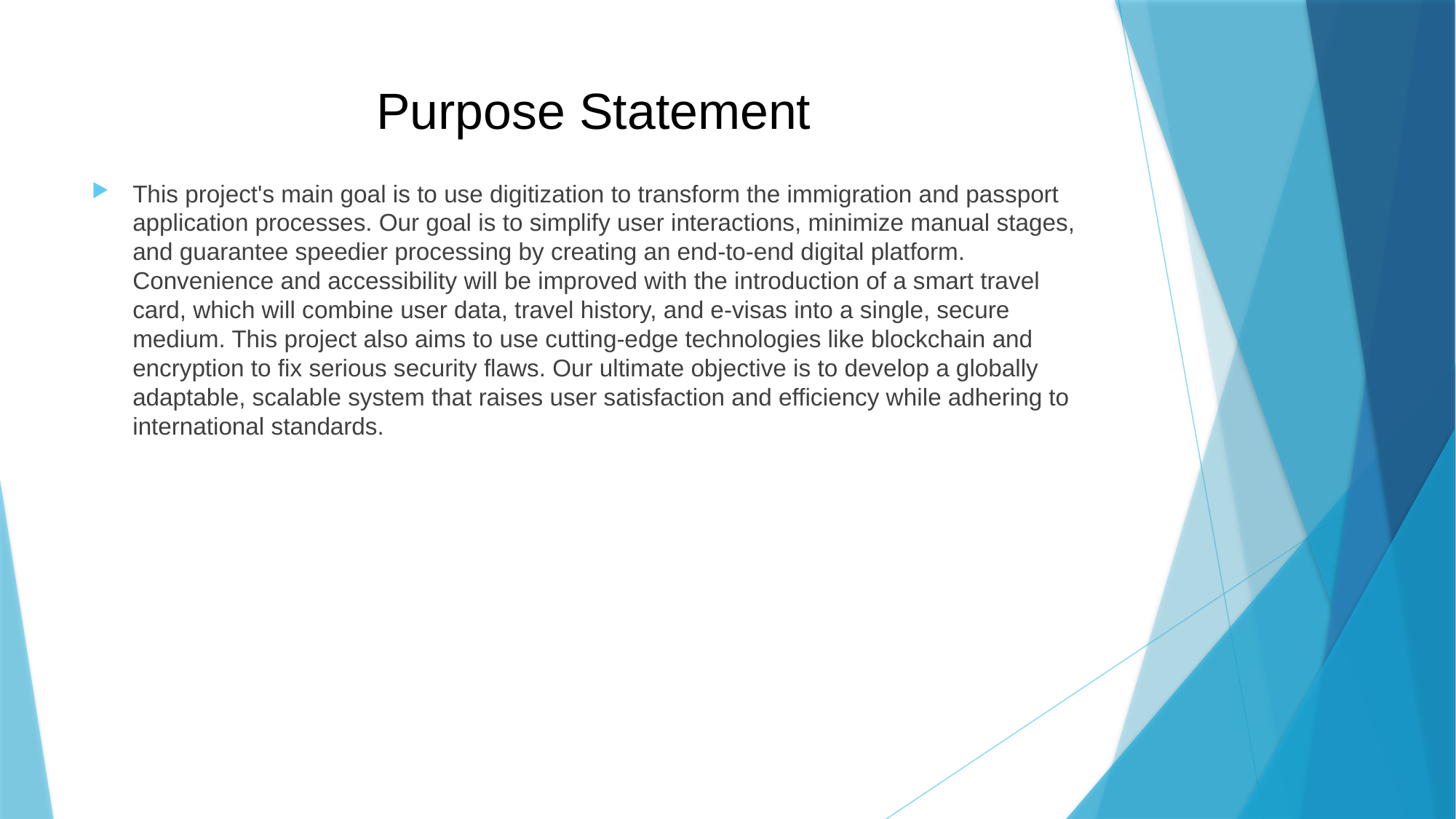

# Purpose Statement
This project's main goal is to use digitization to transform the immigration and passport application processes. Our goal is to simplify user interactions, minimize manual stages, and guarantee speedier processing by creating an end-to-end digital platform. Convenience and accessibility will be improved with the introduction of a smart travel card, which will combine user data, travel history, and e-visas into a single, secure medium. This project also aims to use cutting-edge technologies like blockchain and encryption to fix serious security flaws. Our ultimate objective is to develop a globally adaptable, scalable system that raises user satisfaction and efficiency while adhering to international standards.